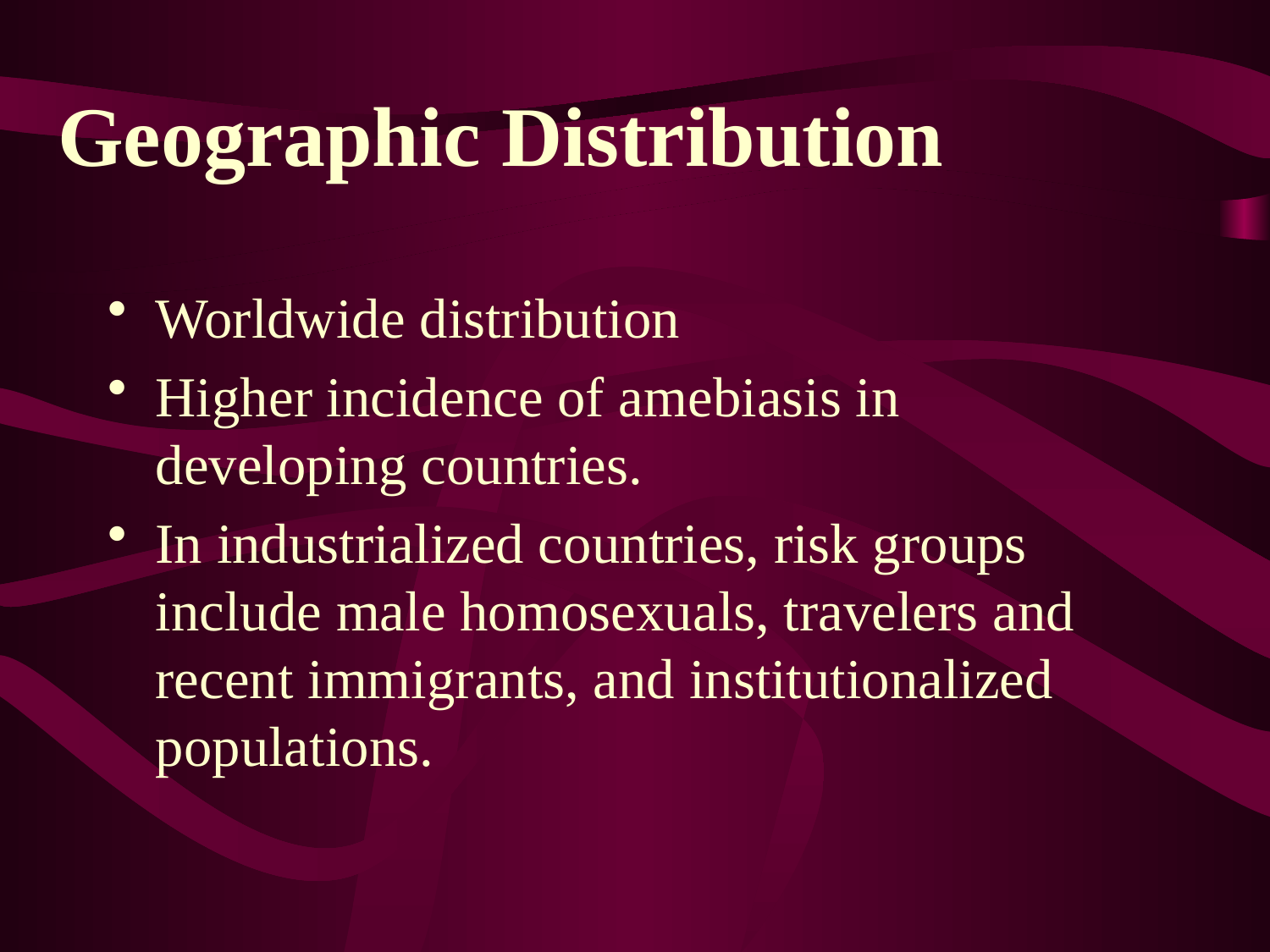

# Geographic Distribution
Worldwide distribution
Higher incidence of amebiasis in developing countries.
In industrialized countries, risk groups include male homosexuals, travelers and recent immigrants, and institutionalized populations.